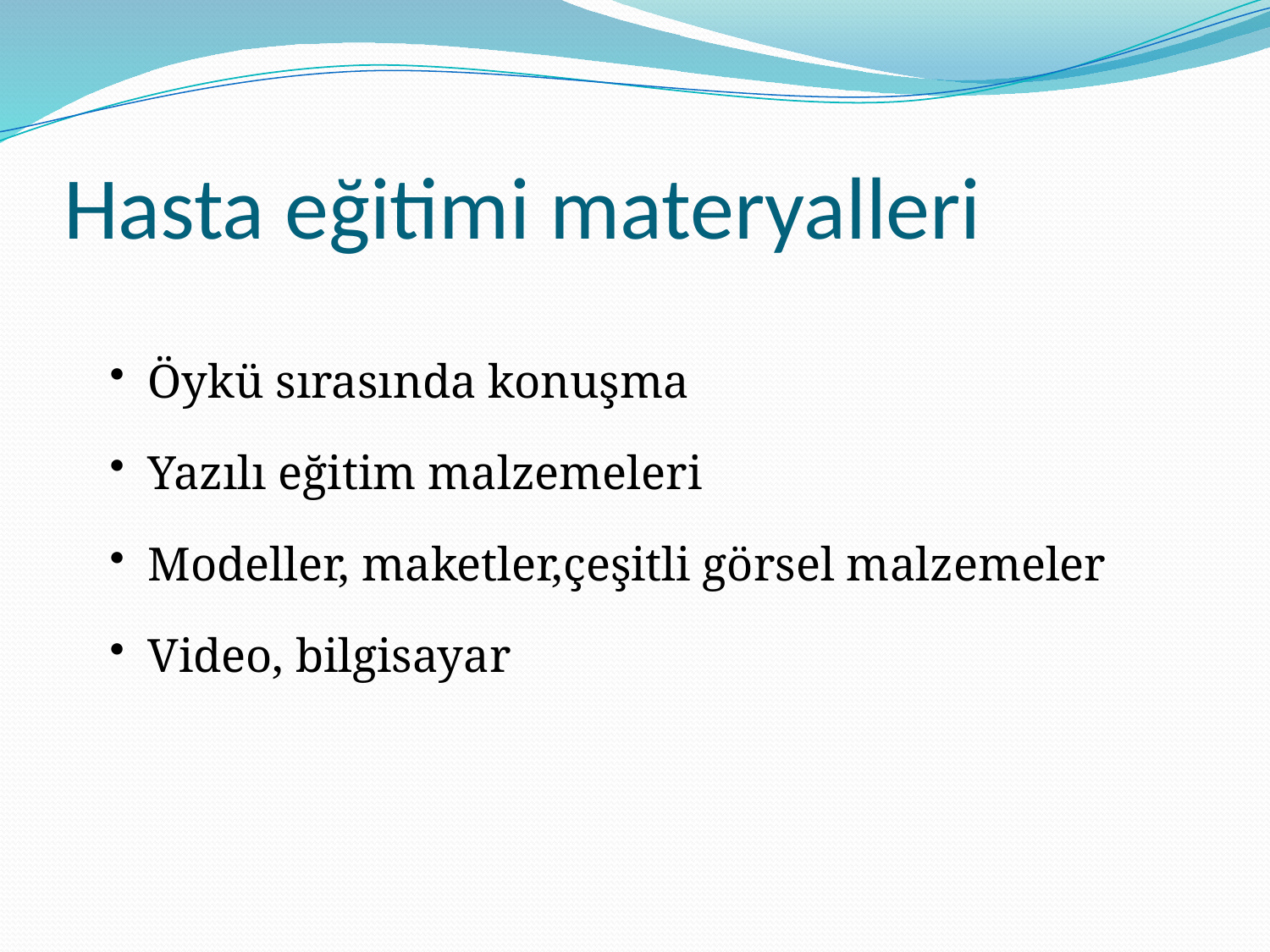

# Hasta eğitimi materyalleri
Öykü sırasında konuşma
Yazılı eğitim malzemeleri
Modeller, maketler,çeşitli görsel malzemeler
Video, bilgisayar